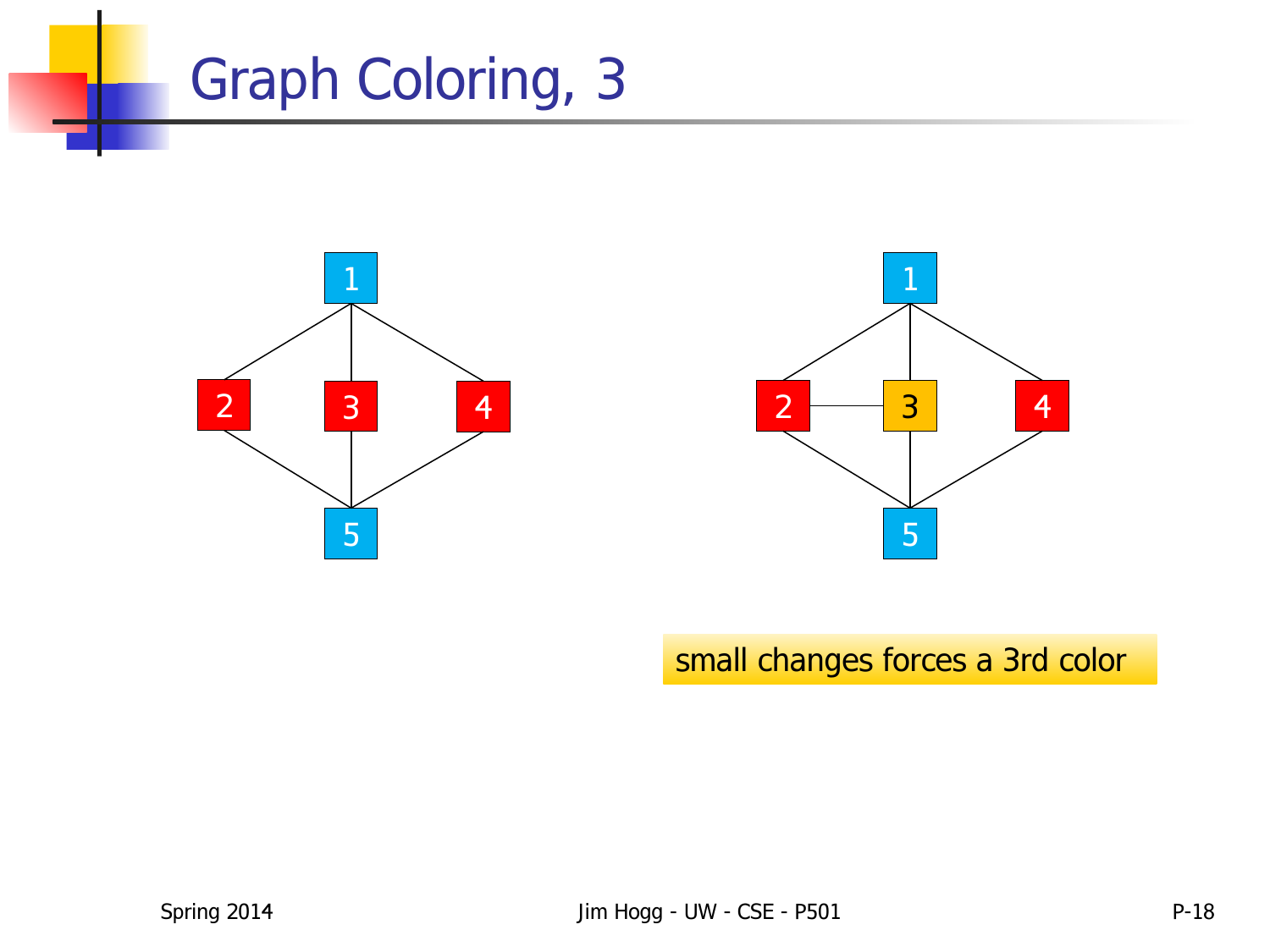

# Graph Coloring, 3
1
1
2
2
3
4
3
4
5
5
small changes forces a 3rd color
Spring 2014
Jim Hogg - UW - CSE - P501
P-18